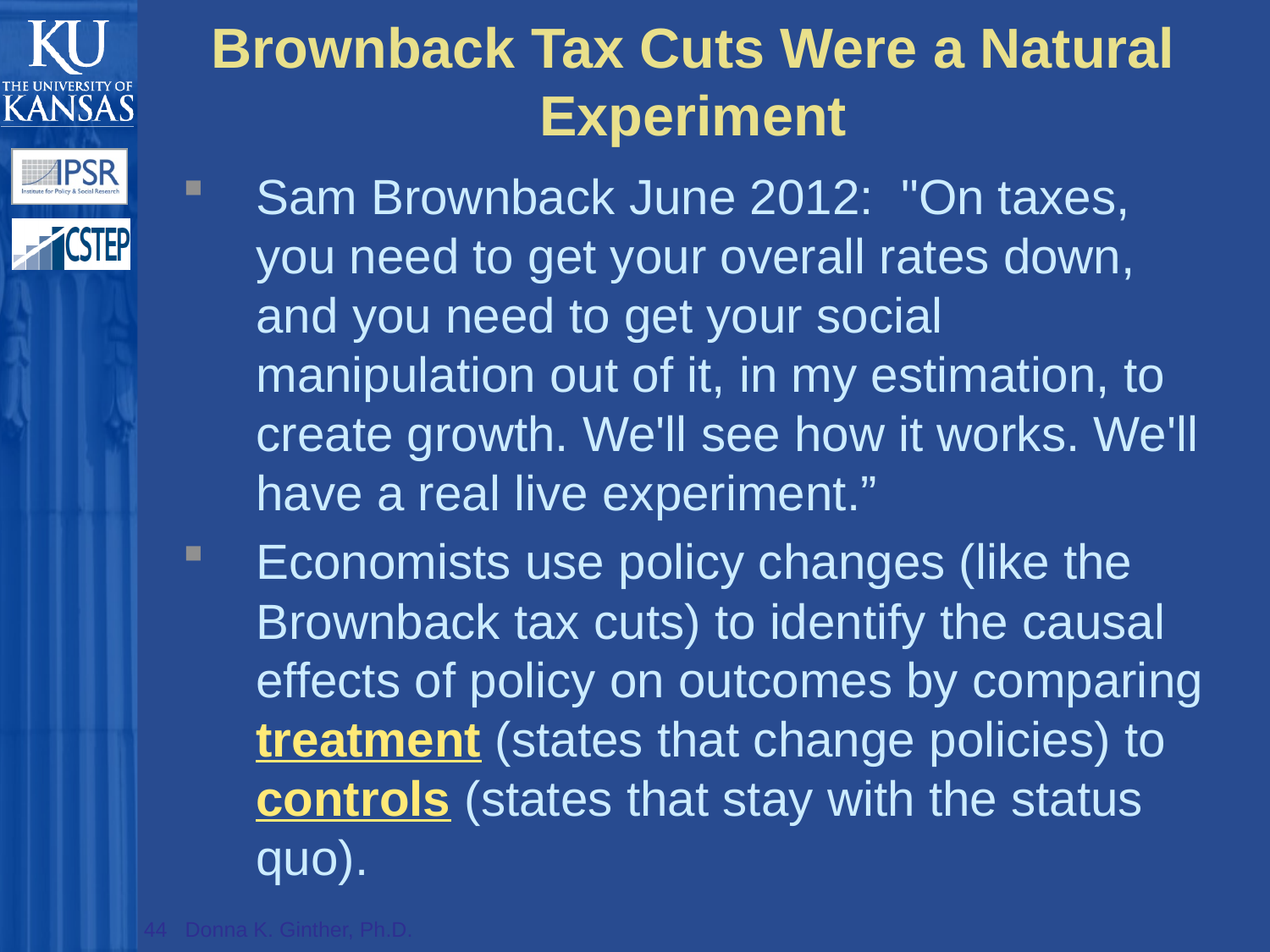

# Brownback Tax Cuts Were a Natural Experiment
Sam Brownback June 2012:  "On taxes, you need to get your overall rates down, and you need to get your social manipulation out of it, in my estimation, to create growth. We'll see how it works. We'll have a real live experiment.”
Economists use policy changes (like the Brownback tax cuts) to identify the causal effects of policy on outcomes by comparing treatment (states that change policies) to controls (states that stay with the status quo).